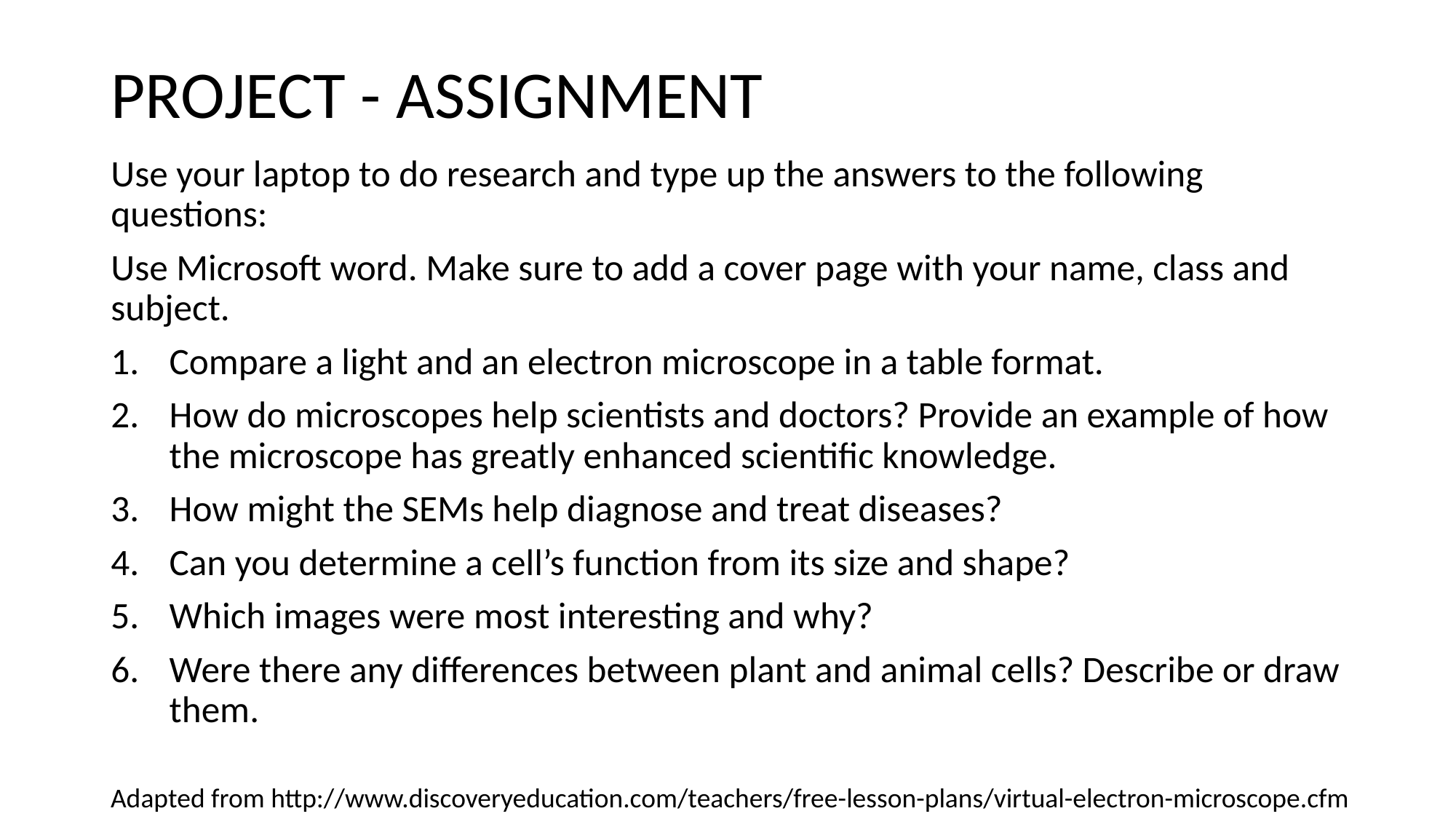

# PROJECT - ASSIGNMENT
Use your laptop to do research and type up the answers to the following questions:
Use Microsoft word. Make sure to add a cover page with your name, class and subject.
Compare a light and an electron microscope in a table format.
How do microscopes help scientists and doctors? Provide an example of how the microscope has greatly enhanced scientific knowledge.
How might the SEMs help diagnose and treat diseases?
Can you determine a cell’s function from its size and shape?
Which images were most interesting and why?
Were there any differences between plant and animal cells? Describe or draw them.
Adapted from http://www.discoveryeducation.com/teachers/free-lesson-plans/virtual-electron-microscope.cfm